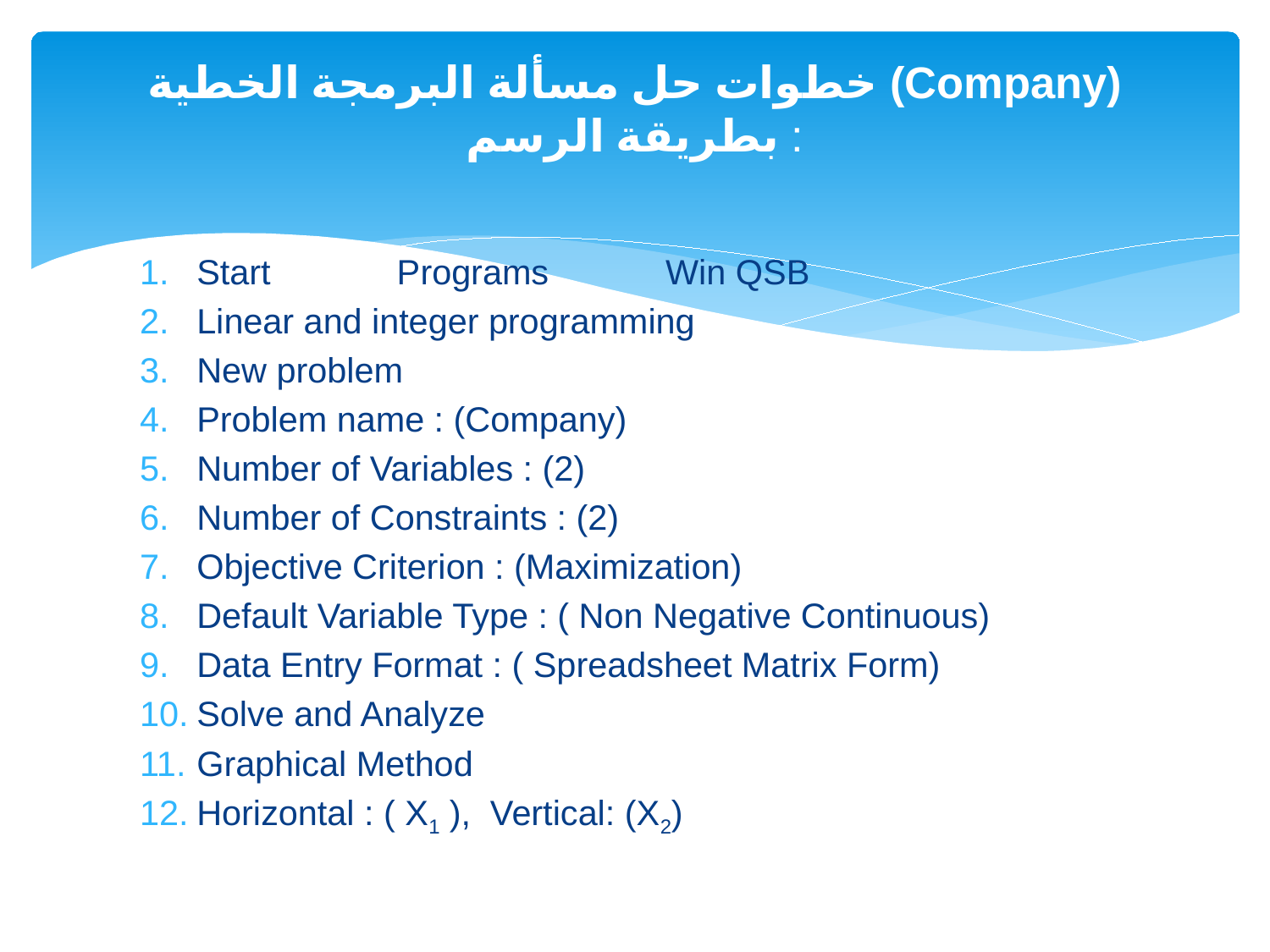

# خطوات حل مسألة البرمجة الخطية (Company) بطريقة الرسم :
Start             Programs            Win QSB
Linear and integer programming
New problem
Problem name : (Company)
Number of Variables : (2)
Number of Constraints : (2)
Objective Criterion : (Maximization)
Default Variable Type : ( Non Negative Continuous)
Data Entry Format : ( Spreadsheet Matrix Form)
Solve and Analyze
Graphical Method
Horizontal : ( X1 ),  Vertical: (X2)